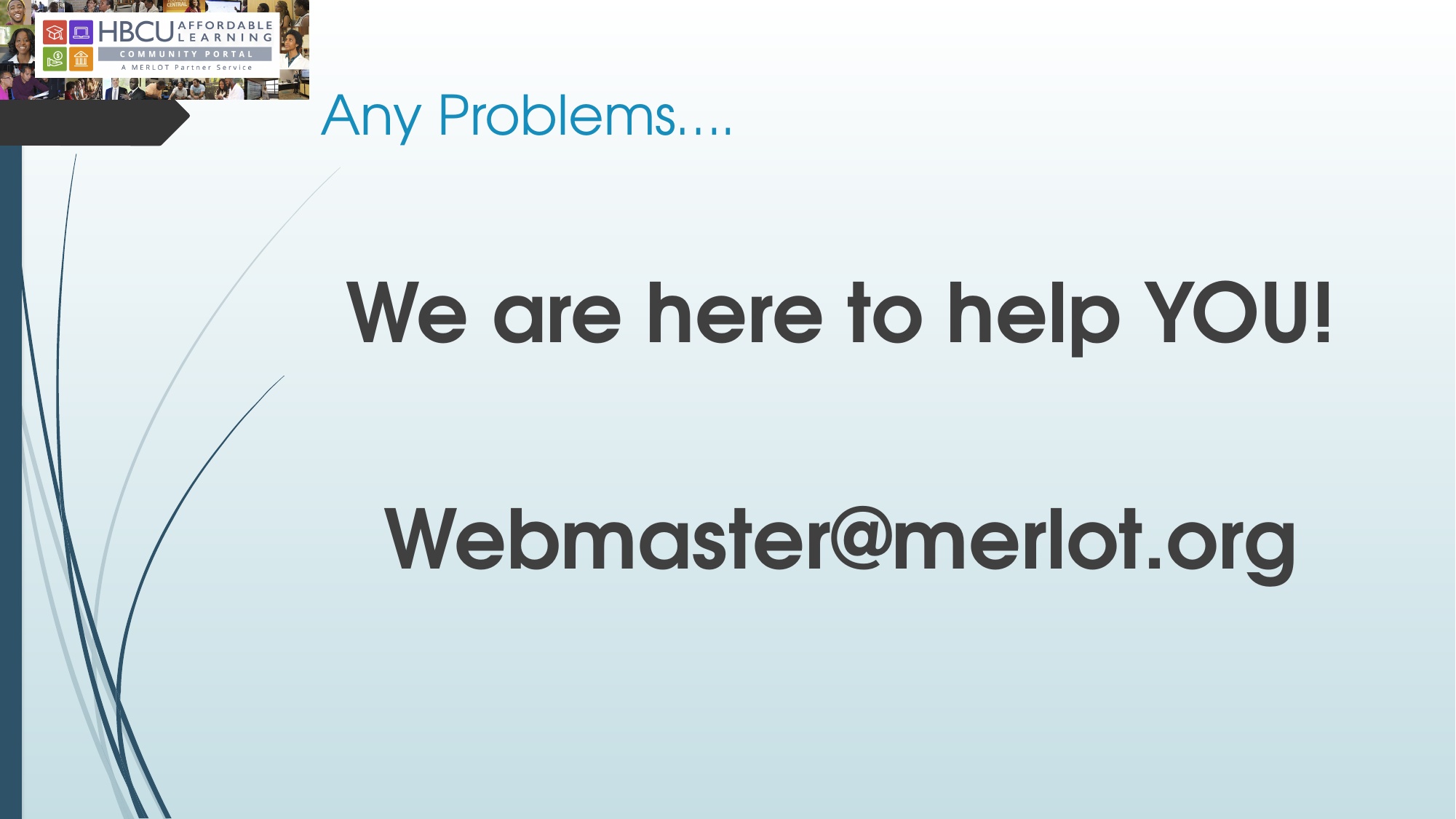

# Any Problems….
We are here to help YOU!

Webmaster@merlot.org